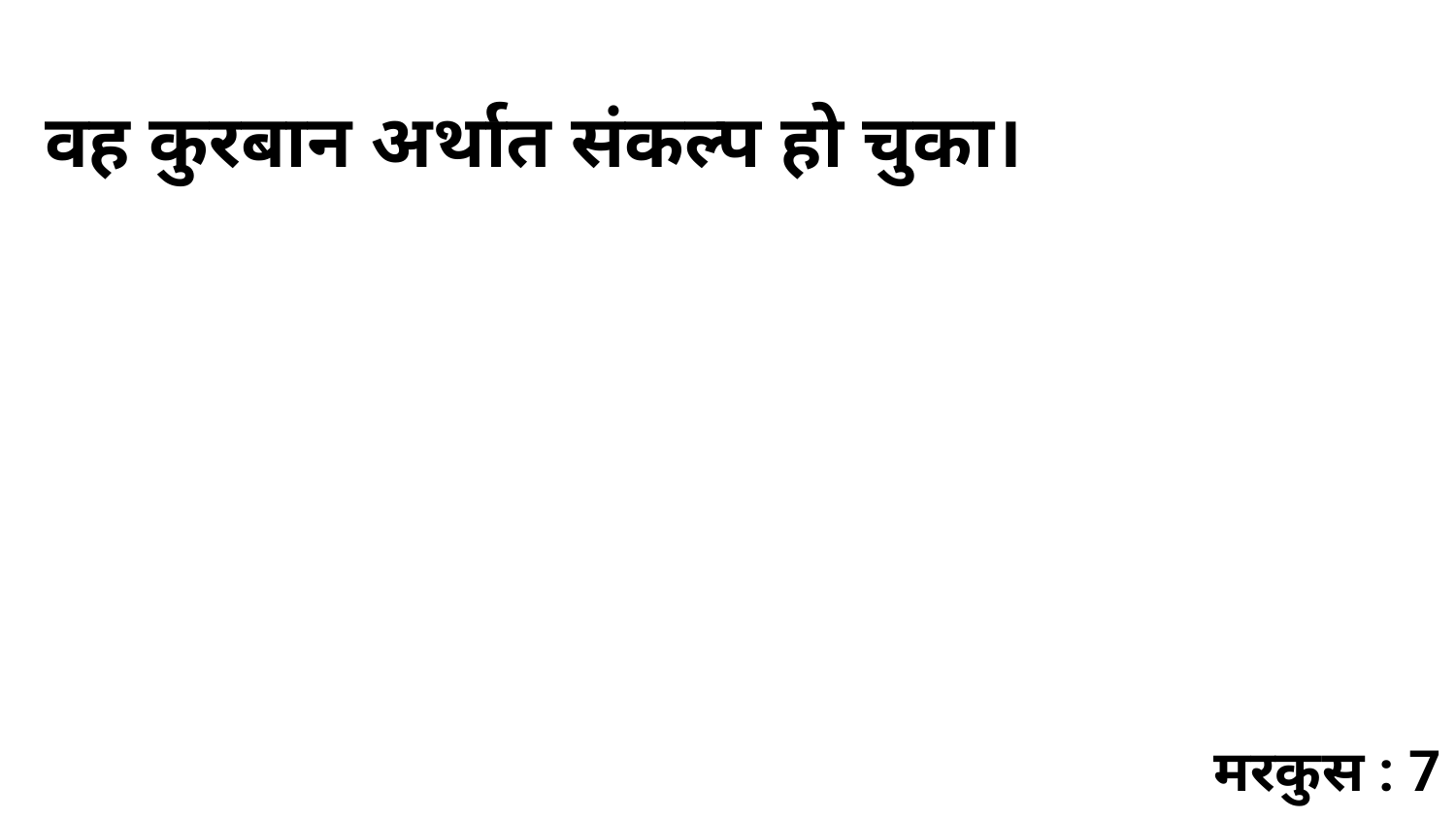

वह कुरबान अर्थात संकल्प हो चुका।
मरकुस : 7